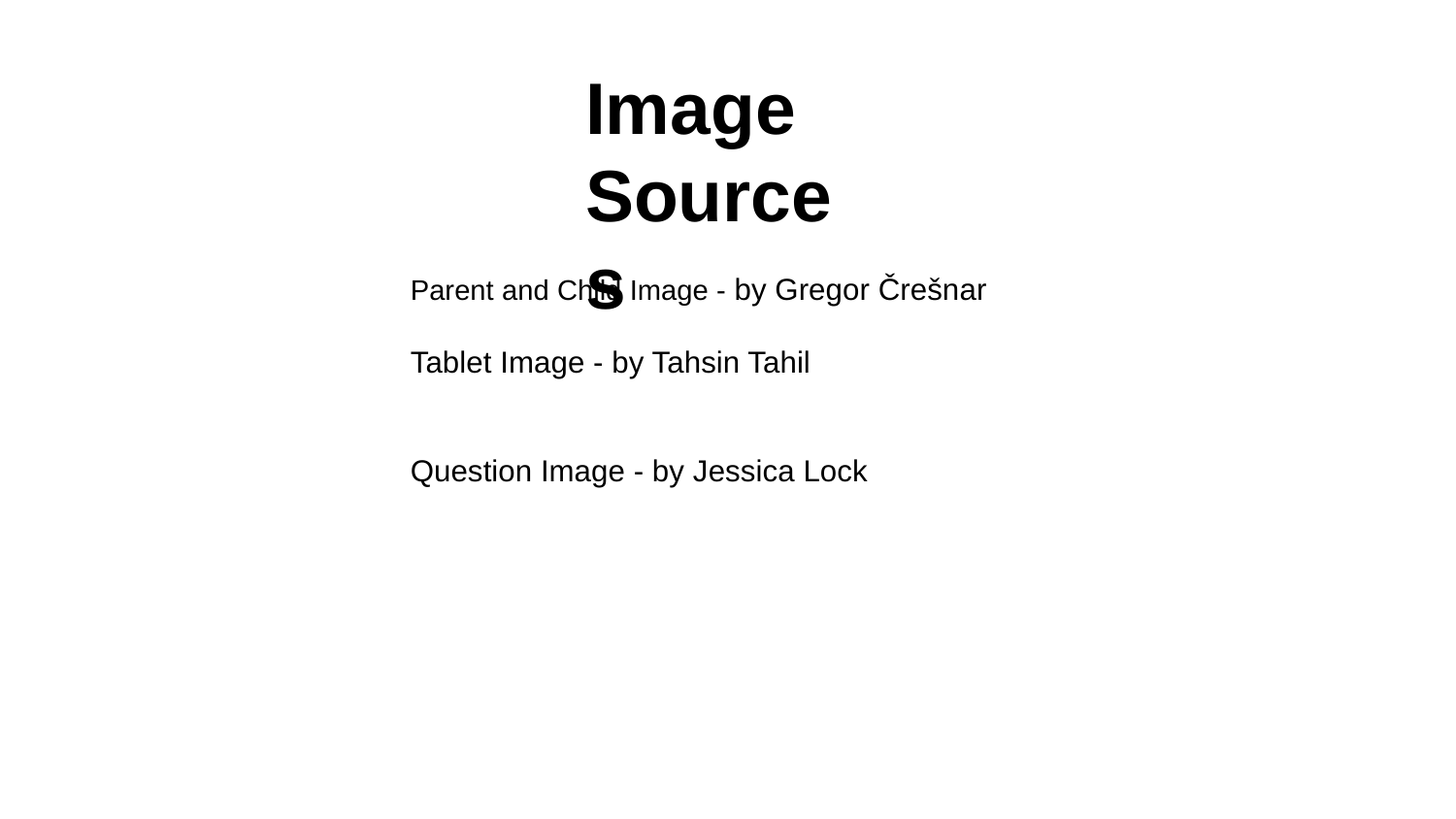

Image Sources
Parent and Child Image - by Gregor Črešnar

Tablet Image - by Tahsin Tahil

Question Image - by Jessica Lock